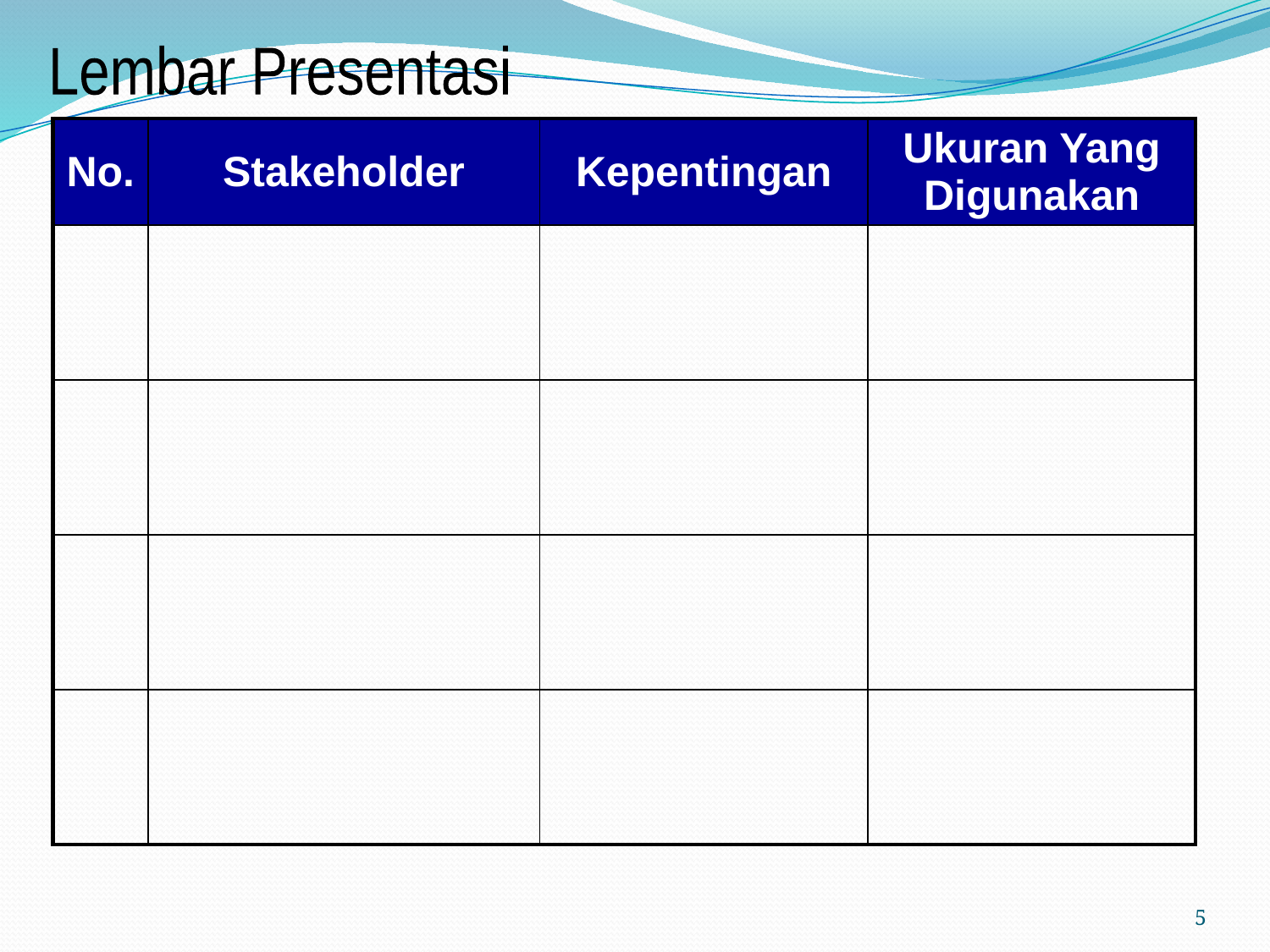

Lembar Presentasi
| No. | Stakeholder | Kepentingan | Ukuran Yang Digunakan |
| --- | --- | --- | --- |
|  |  |  |  |
|  |  |  |  |
|  |  |  |  |
|  |  |  |  |
5